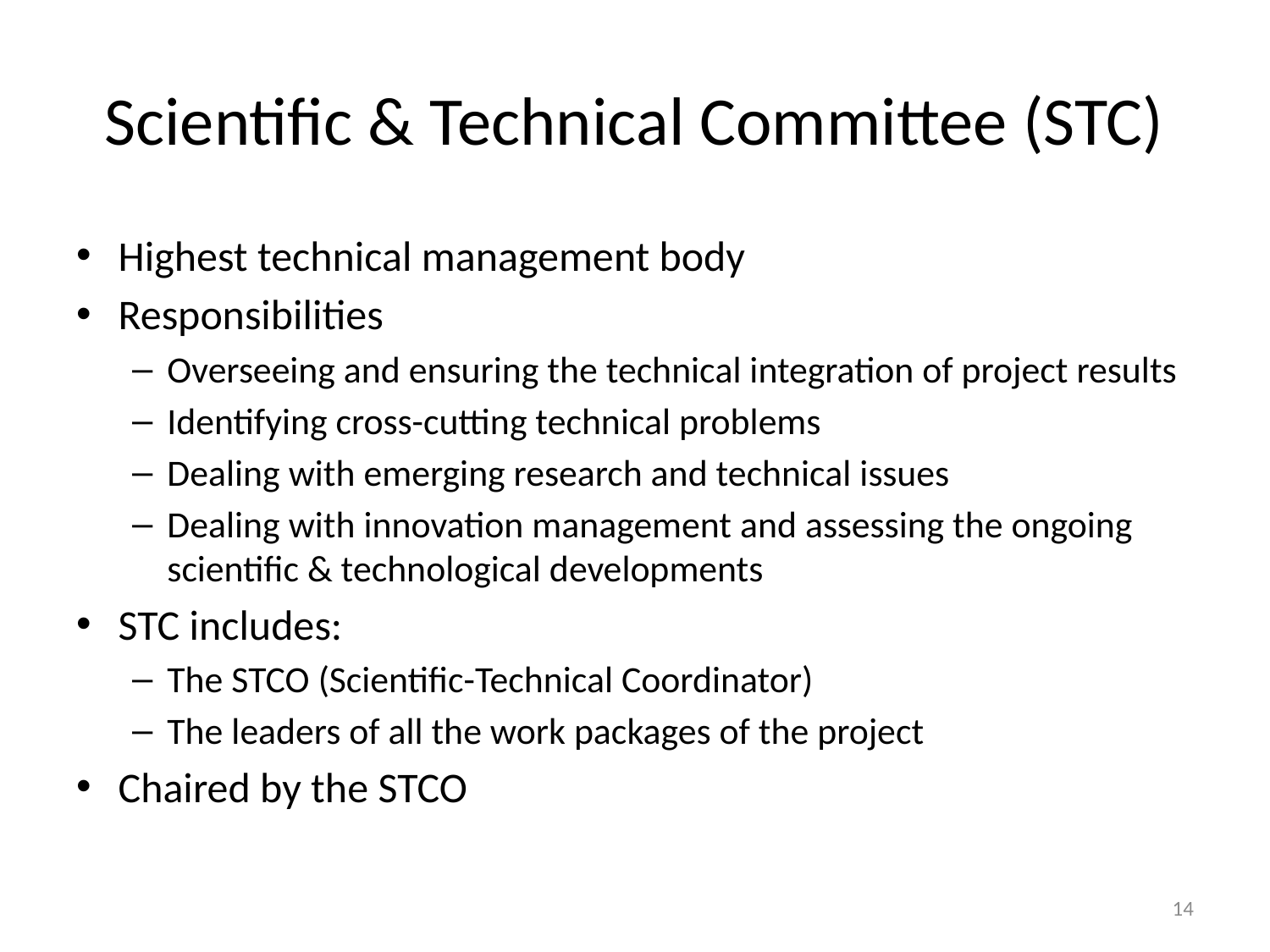

# Scientific & Technical Committee (STC)
Highest technical management body
Responsibilities
Overseeing and ensuring the technical integration of project results
Identifying cross-cutting technical problems
Dealing with emerging research and technical issues
Dealing with innovation management and assessing the ongoing scientific & technological developments
STC includes:
The STCO (Scientific-Technical Coordinator)
The leaders of all the work packages of the project
Chaired by the STCO
14